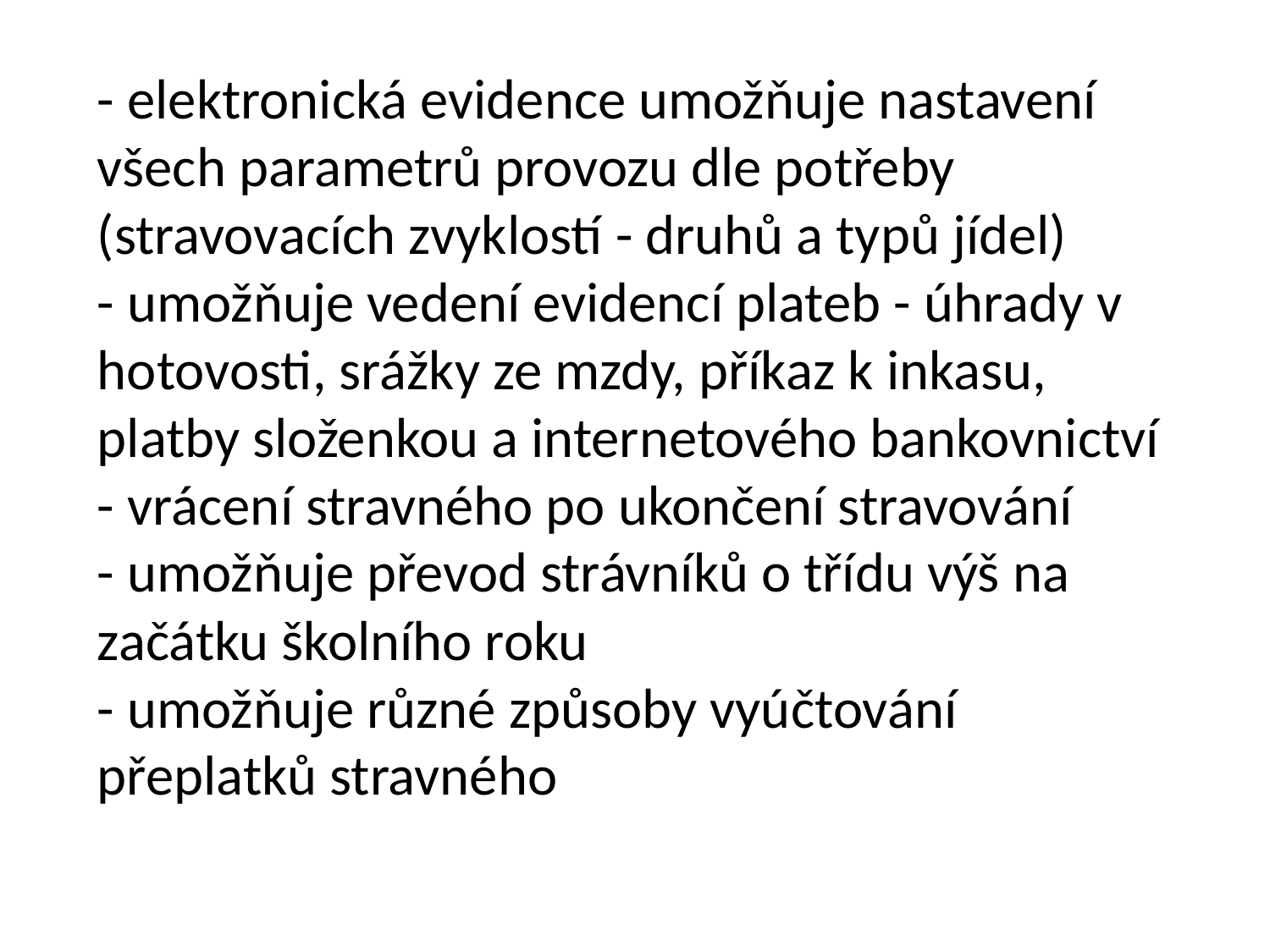

- elektronická evidence umožňuje nastavení všech parametrů provozu dle potřeby (stravovacích zvyklostí - druhů a typů jídel)
- umožňuje vedení evidencí plateb - úhrady v hotovosti, srážky ze mzdy, příkaz k inkasu, platby složenkou a internetového bankovnictví - vrácení stravného po ukončení stravování
- umožňuje převod strávníků o třídu výš na začátku školního roku
- umožňuje různé způsoby vyúčtování přeplatků stravného